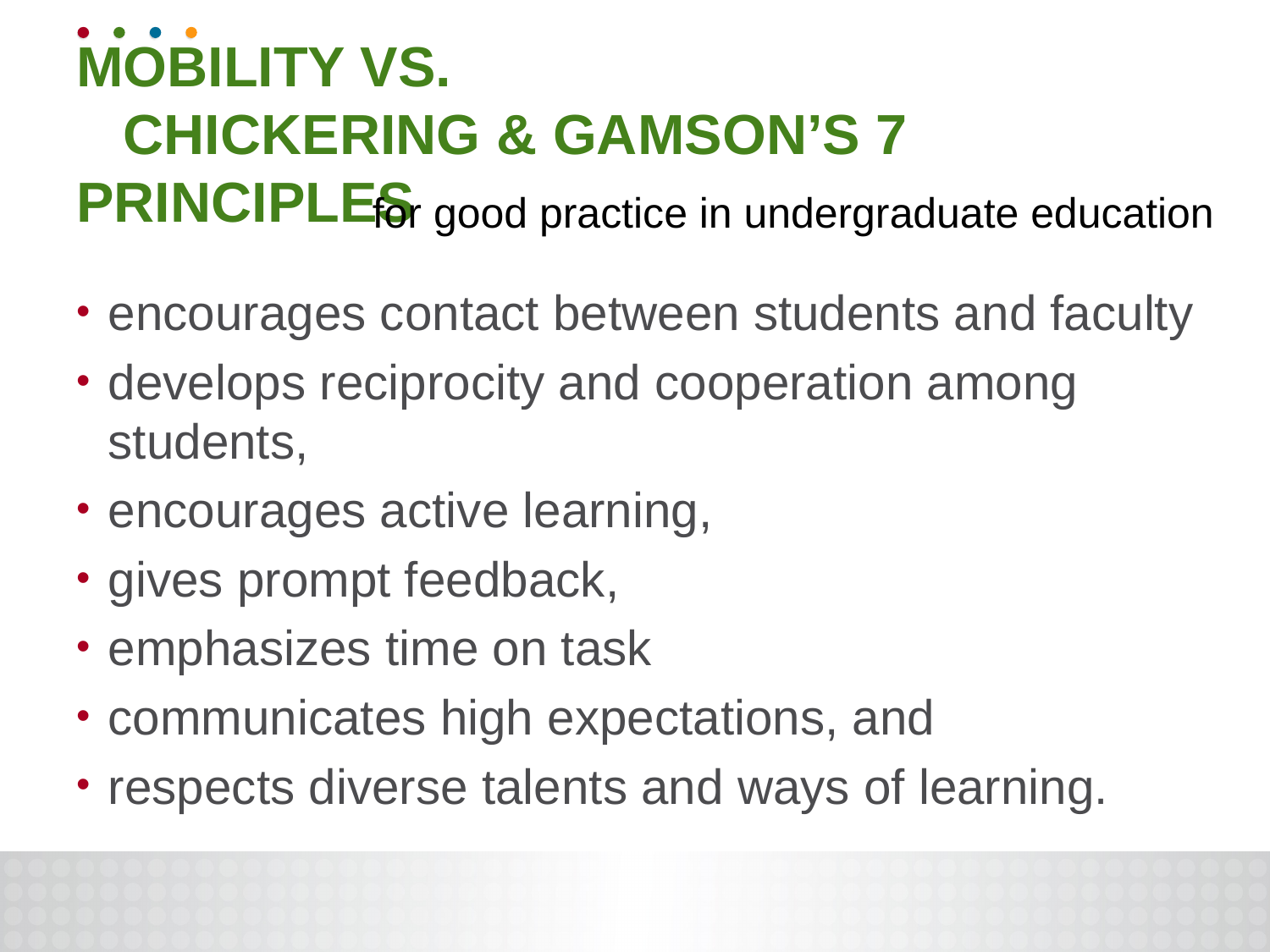

# Mobility vs. Chickering & Gamson’s 7 Principles
for good practice in undergraduate education
encourages contact between students and faculty
develops reciprocity and cooperation among students,
encourages active learning,
gives prompt feedback,
emphasizes time on task
communicates high expectations, and
respects diverse talents and ways of learning.